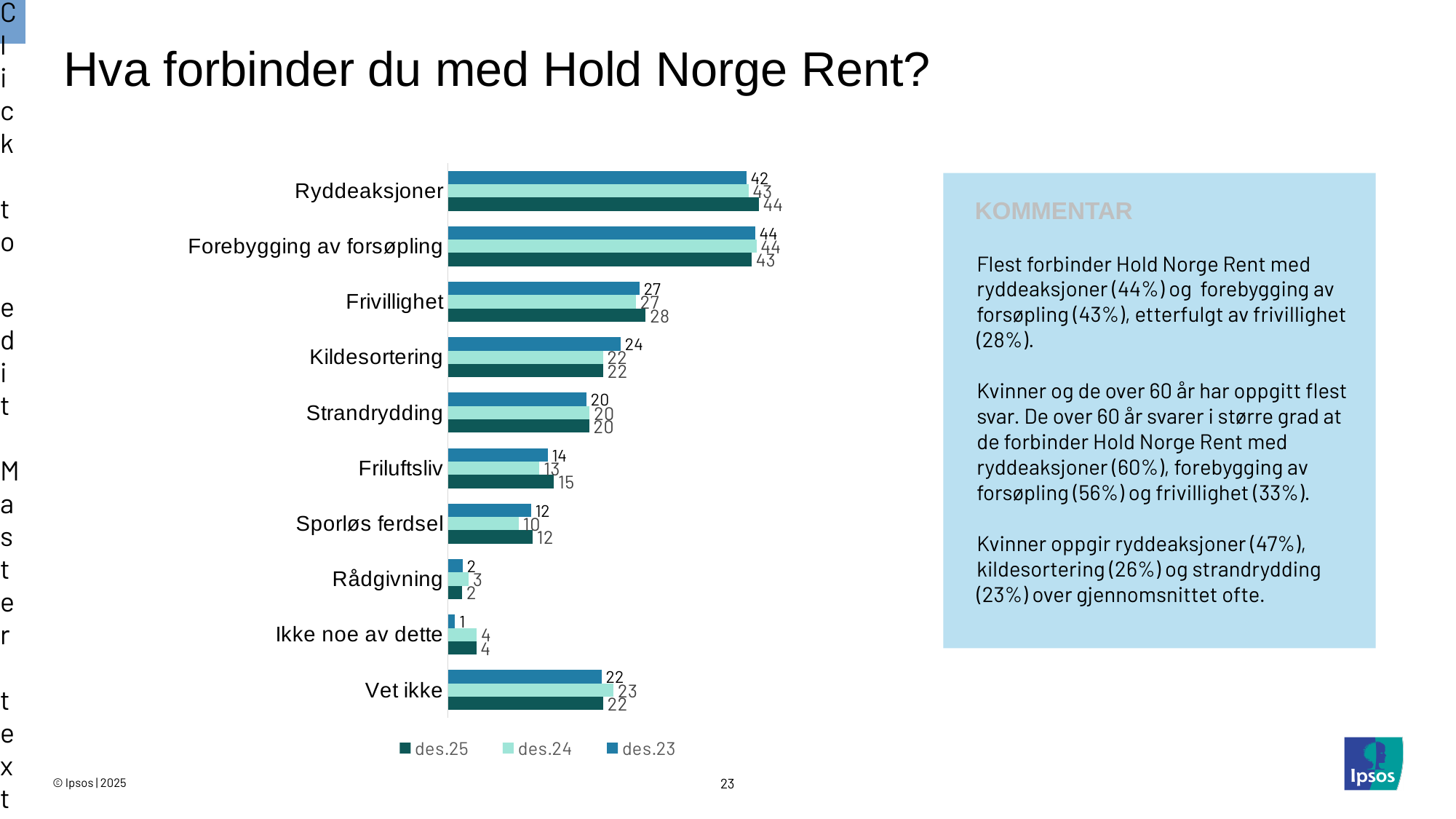

Click to edit Master text styles

# Hva forbinder du med Hold Norge Rent?

### Chart

| Category | des.23 | des.24 | des.25 |
|---|---|---|---|
| Ryddeaksjoner | 42.2640186331989 | 42.53567774111375 | 44.0 |
| Forebygging av forsøpling | 43.5044705288152 | 43.682238784836656 | 43.0 |
| Frivillighet | 27.1105815964449 | 26.618366768232665 | 28.0 |
| Kildesortering | 24.4526382238711 | 21.947254031909463 | 22.0 |
| Strandrydding | 19.618934488792 | 20.065842659706334 | 20.0 |
| Friluftsliv | 14.1347713746034 | 12.946789482152242 | 15.0 |
| Sporløs ferdsel | 11.7616540308428 | 10.029110037666918 | 12.0 |
| Rådgivning | 2.09344811404529 | 2.942426993644822 | 2.0 |
| Ikke noe av dette | 1.00655583064063 | 4.075583325668529 | 4.0 |
| Vet ikke | 21.7566257632832 | 23.452502889711404 | 22.0 |
KOMMENTAR
Flest forbinder Hold Norge Rent med ryddeaksjoner (44%) og  forebygging av forsøpling (43%), etterfulgt av frivillighet (28%).

Kvinner og de over 60 år har oppgitt flest svar. De over 60 år svarer i større grad at de forbinder Hold Norge Rent med ryddeaksjoner (60%), forebygging av forsøpling (56%) og frivillighet (33%).

Kvinner oppgir ryddeaksjoner (47%),  kildesortering (26%) og strandrydding (23%) over gjennomsnittet ofte.